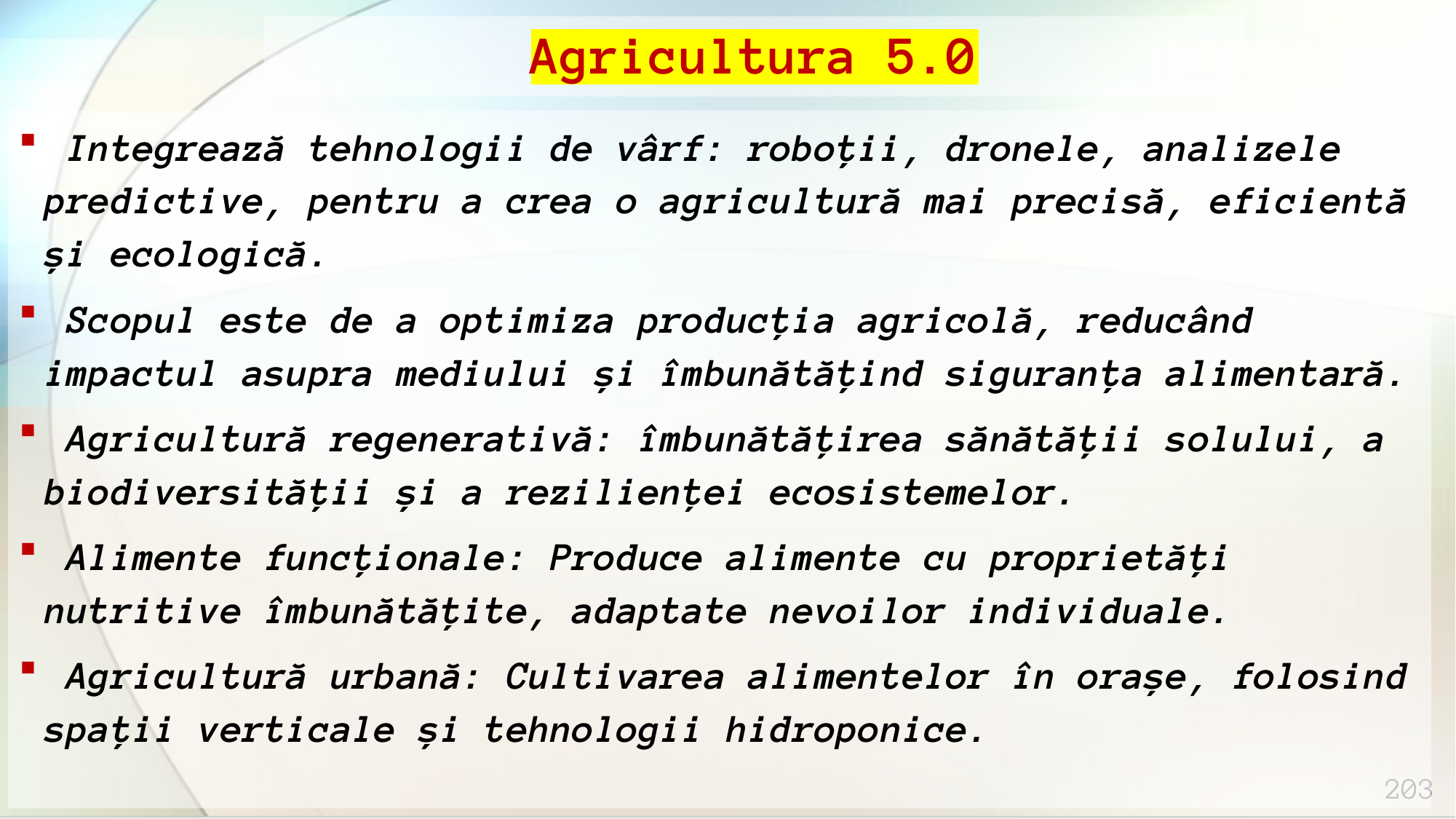

# Agricultura 5.0
 Integrează tehnologii de vârf: roboții, dronele, analizele predictive, pentru a crea o agricultură mai precisă, eficientă și ecologică.
 Scopul este de a optimiza producția agricolă, reducând impactul asupra mediului și îmbunătățind siguranța alimentară.
 Agricultură regenerativă: îmbunătățirea sănătății solului, a biodiversității și a rezilienței ecosistemelor.
 Alimente funcționale: Produce alimente cu proprietăți nutritive îmbunătățite, adaptate nevoilor individuale.
 Agricultură urbană: Cultivarea alimentelor în orașe, folosind spații verticale și tehnologii hidroponice.
203